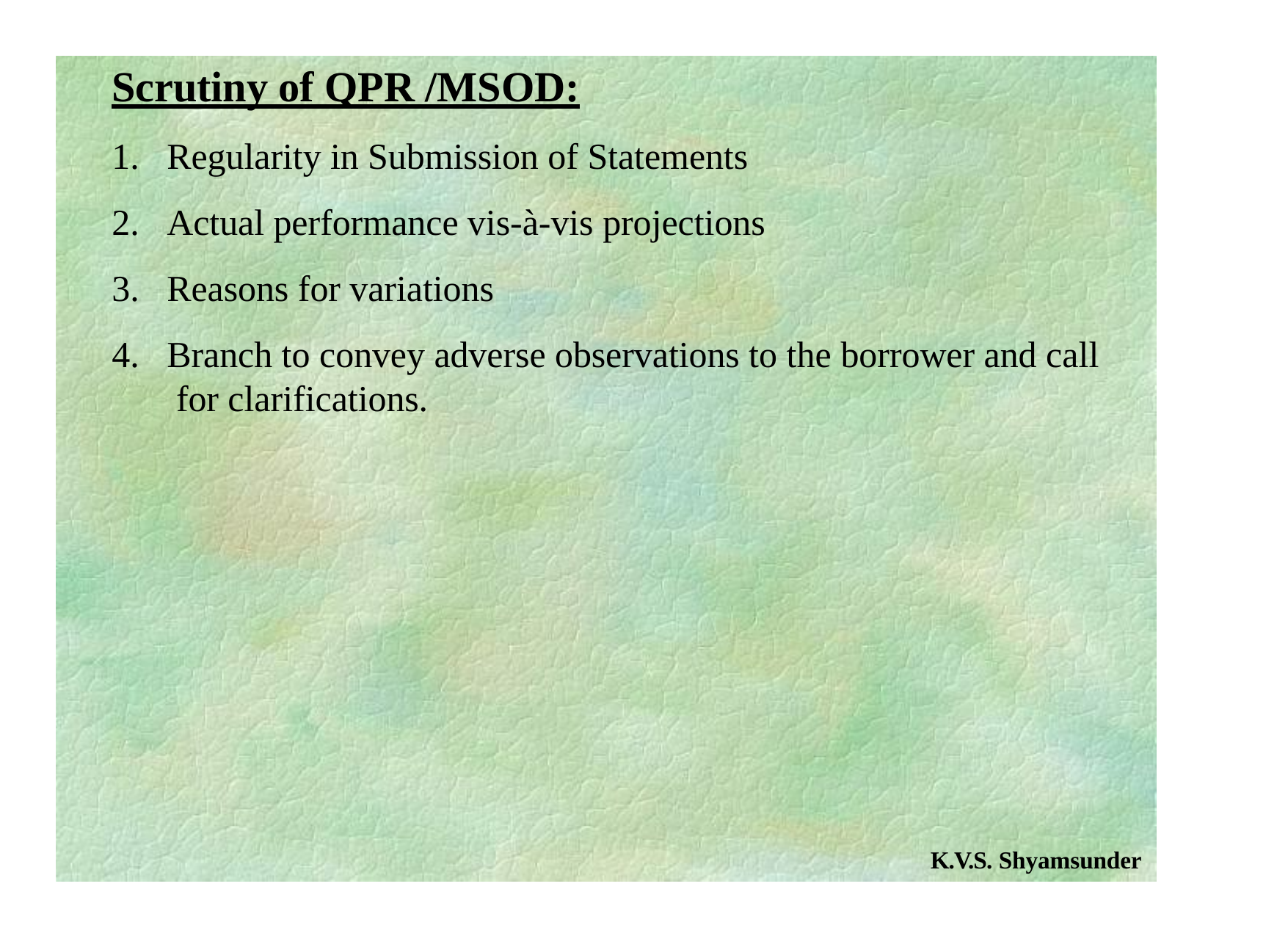

# Scrutiny of QPR /MSOD:
Regularity in Submission of Statements
Actual performance vis-à-vis projections
Reasons for variations
Branch to convey adverse observations to the borrower and call  for clarifications.
K.V.S. Shyamsunder